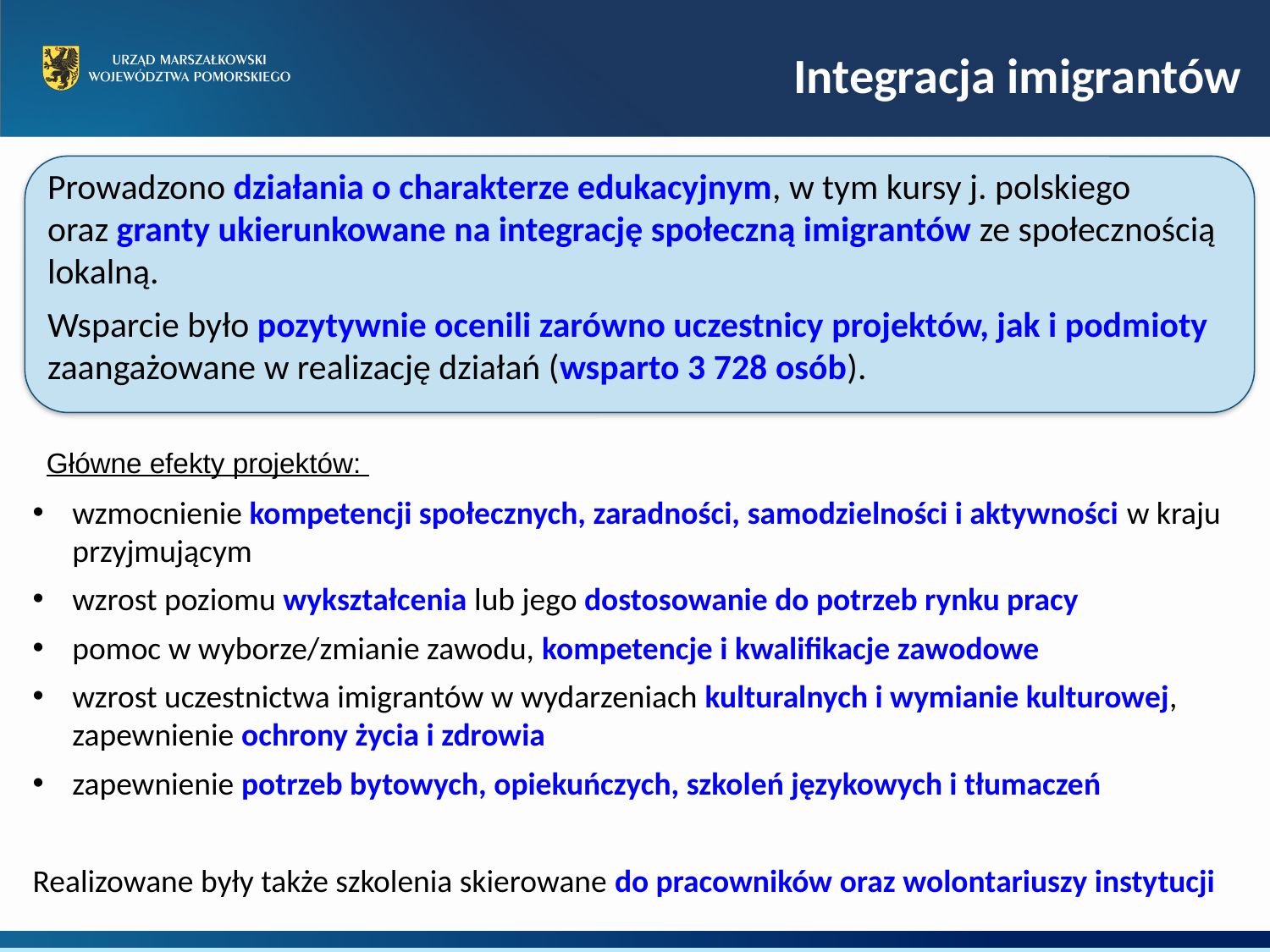

Integracja imigrantów

Prowadzono działania o charakterze edukacyjnym, w tym kursy j. polskiego
oraz granty ukierunkowane na integrację społeczną imigrantów ze społecznością lokalną.
Wsparcie było pozytywnie ocenili zarówno uczestnicy projektów, jak i podmioty zaangażowane w realizację działań (wsparto 3 728 osób).
Główne efekty projektów:
wzmocnienie kompetencji społecznych, zaradności, samodzielności i aktywności w kraju przyjmującym
wzrost poziomu wykształcenia lub jego dostosowanie do potrzeb rynku pracy
pomoc w wyborze/zmianie zawodu, kompetencje i kwalifikacje zawodowe
wzrost uczestnictwa imigrantów w wydarzeniach kulturalnych i wymianie kulturowej,
zapewnienie ochrony życia i zdrowia
zapewnienie potrzeb bytowych, opiekuńczych, szkoleń językowych i tłumaczeń

Realizowane były także szkolenia skierowane do pracowników oraz wolontariuszy instytucji